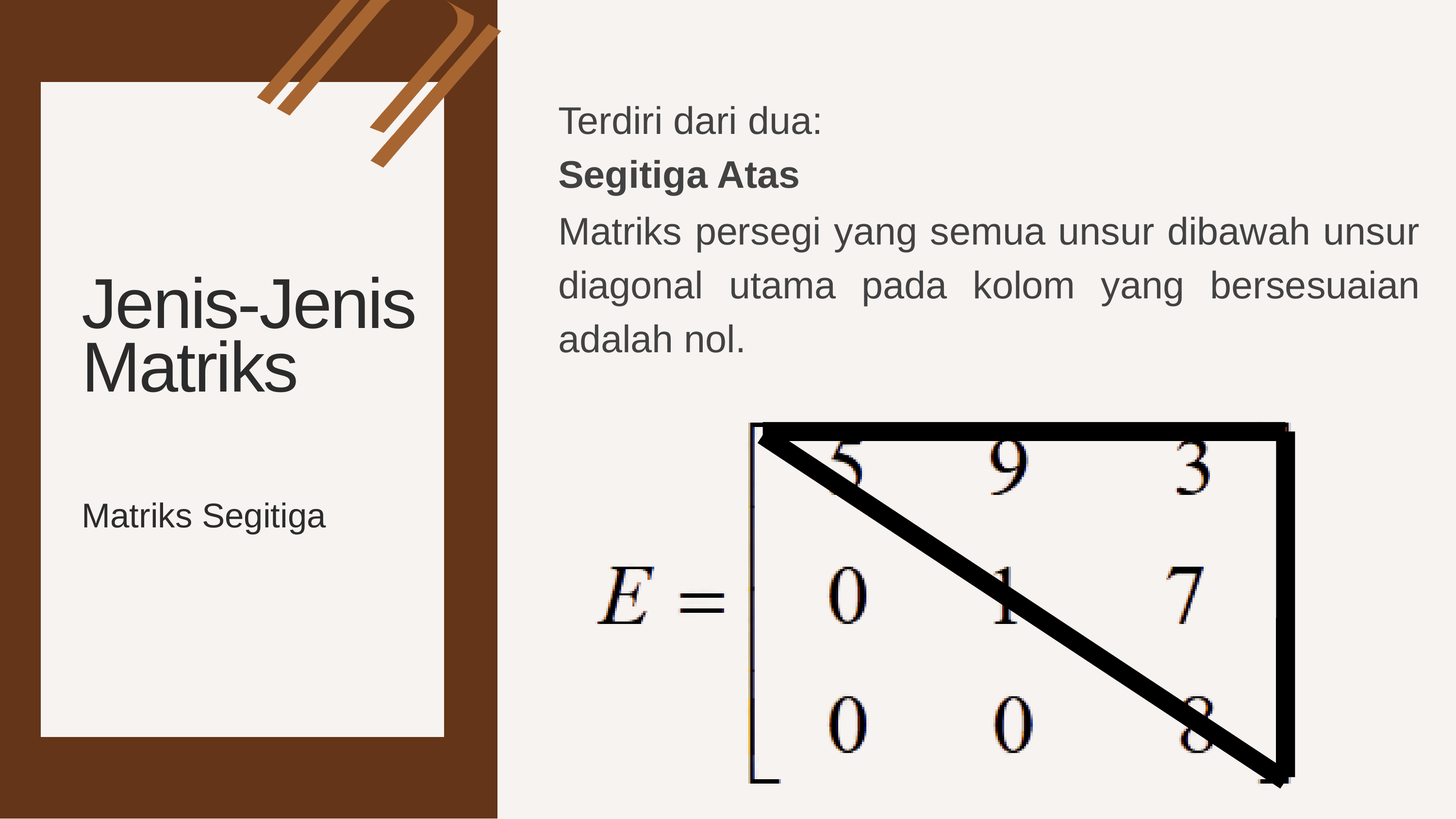

Terdiri dari dua:
Segitiga Atas
Matriks persegi yang semua unsur dibawah unsur diagonal utama pada kolom yang bersesuaian adalah nol.
Jenis-Jenis
Matriks

Matriks Segitiga